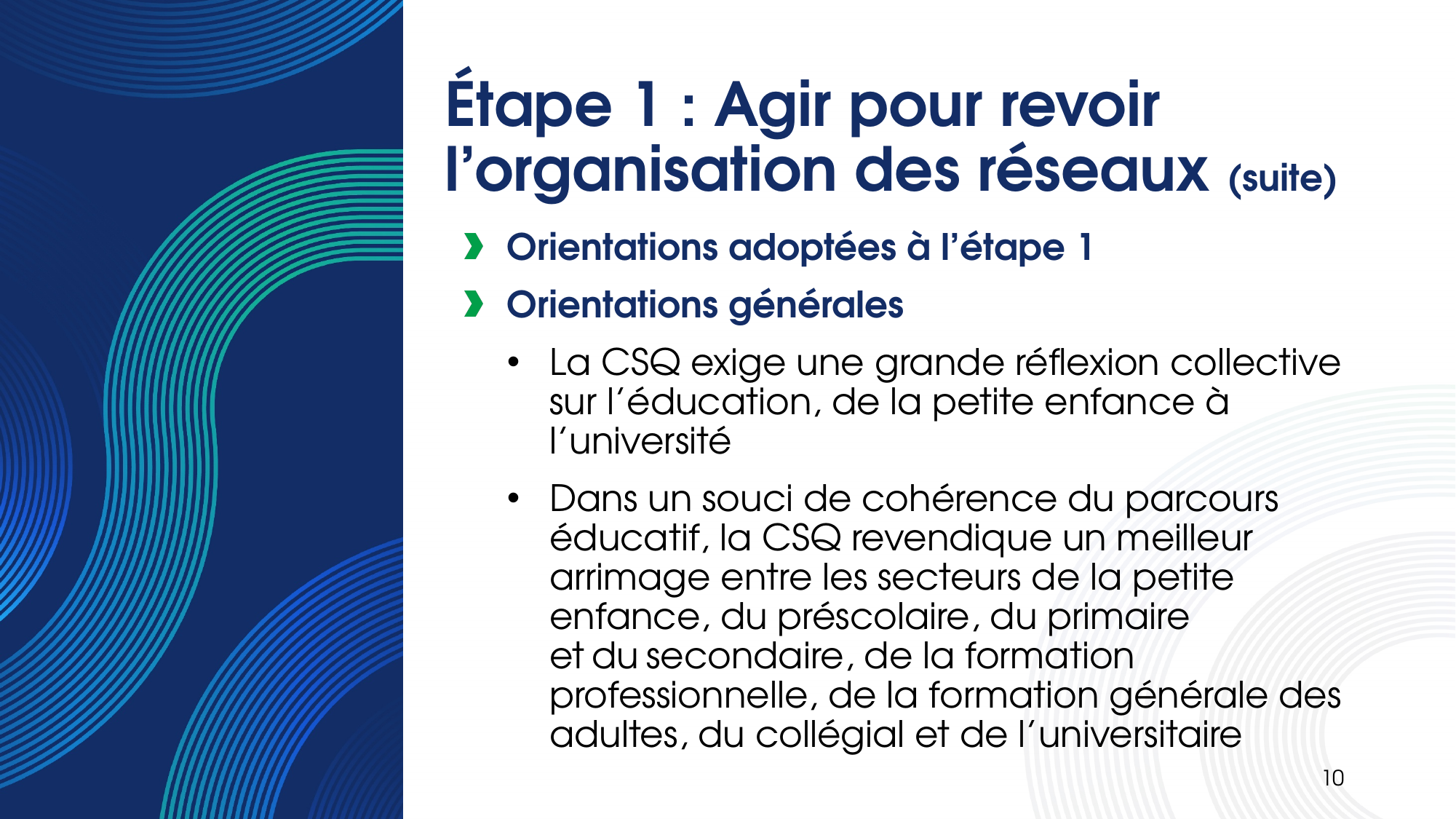

Étape 1 : Agir pour revoir l’organisation des réseaux (suite)

Orientations adoptées à l’étape 1
Orientations générales
La CSQ exige une grande réflexion collective sur l’éducation, de la petite enfance à l’université
Dans un souci de cohérence du parcours éducatif, la CSQ revendique un meilleur arrimage entre les secteurs de la petite enfance, du préscolaire, du primaire et du secondaire, de la formation professionnelle, de la formation générale des adultes, du collégial et de l’universitaire

10